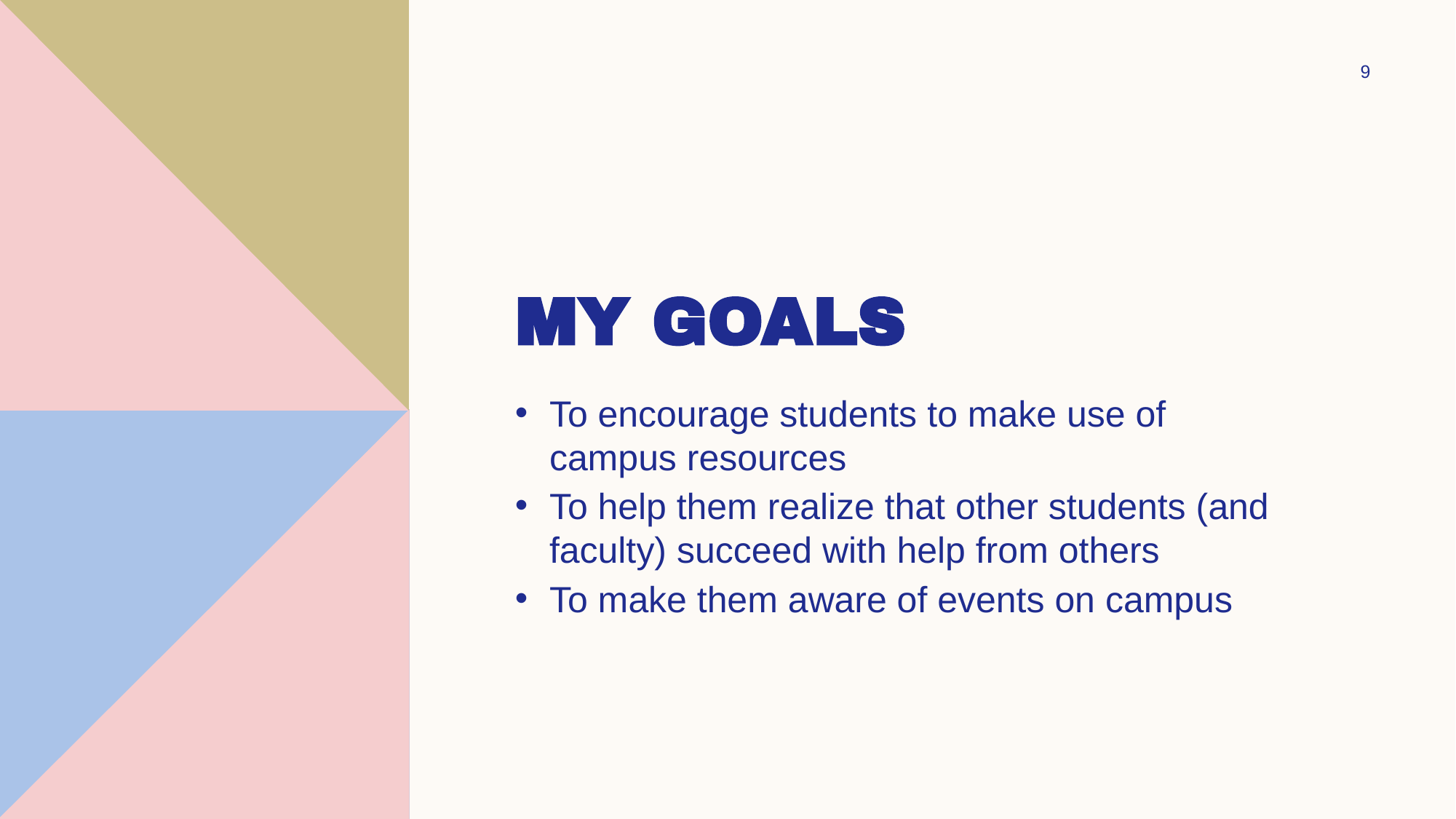

9
# My goals
To encourage students to make use of campus resources
To help them realize that other students (and faculty) succeed with help from others
To make them aware of events on campus